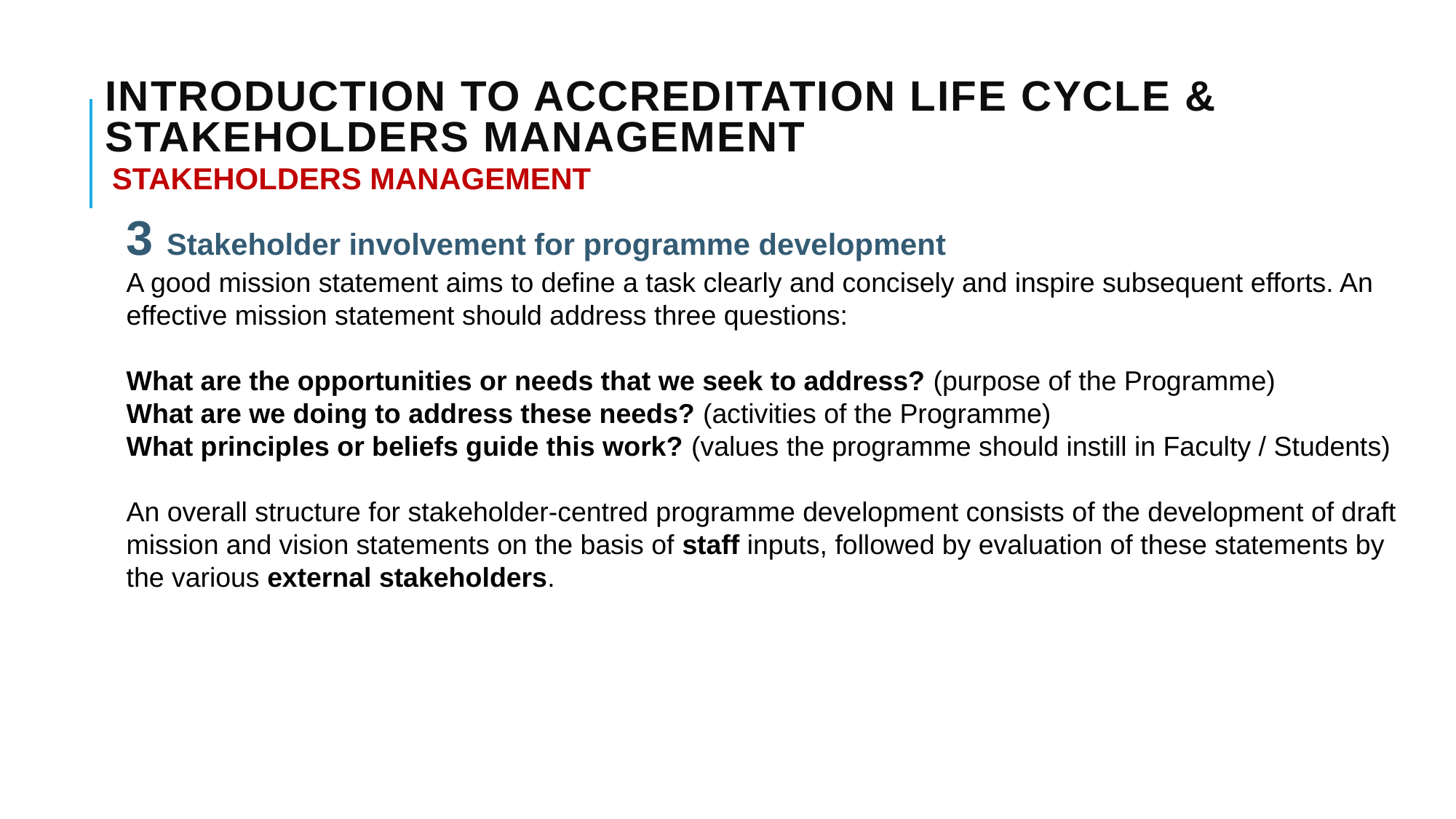

# Introduction to Accreditation life cycle & stakeholders management
STAKEHOLDERS MANAGEMENT
3 Stakeholder involvement for programme development
A good mission statement aims to define a task clearly and concisely and inspire subsequent efforts. An effective mission statement should address three questions:

What are the opportunities or needs that we seek to address? (purpose of the Programme)
What are we doing to address these needs? (activities of the Programme)
What principles or beliefs guide this work? (values the programme should instill in Faculty / Students)

An overall structure for stakeholder-centred programme development consists of the development of draft mission and vision statements on the basis of staff inputs, followed by evaluation of these statements by the various external stakeholders.